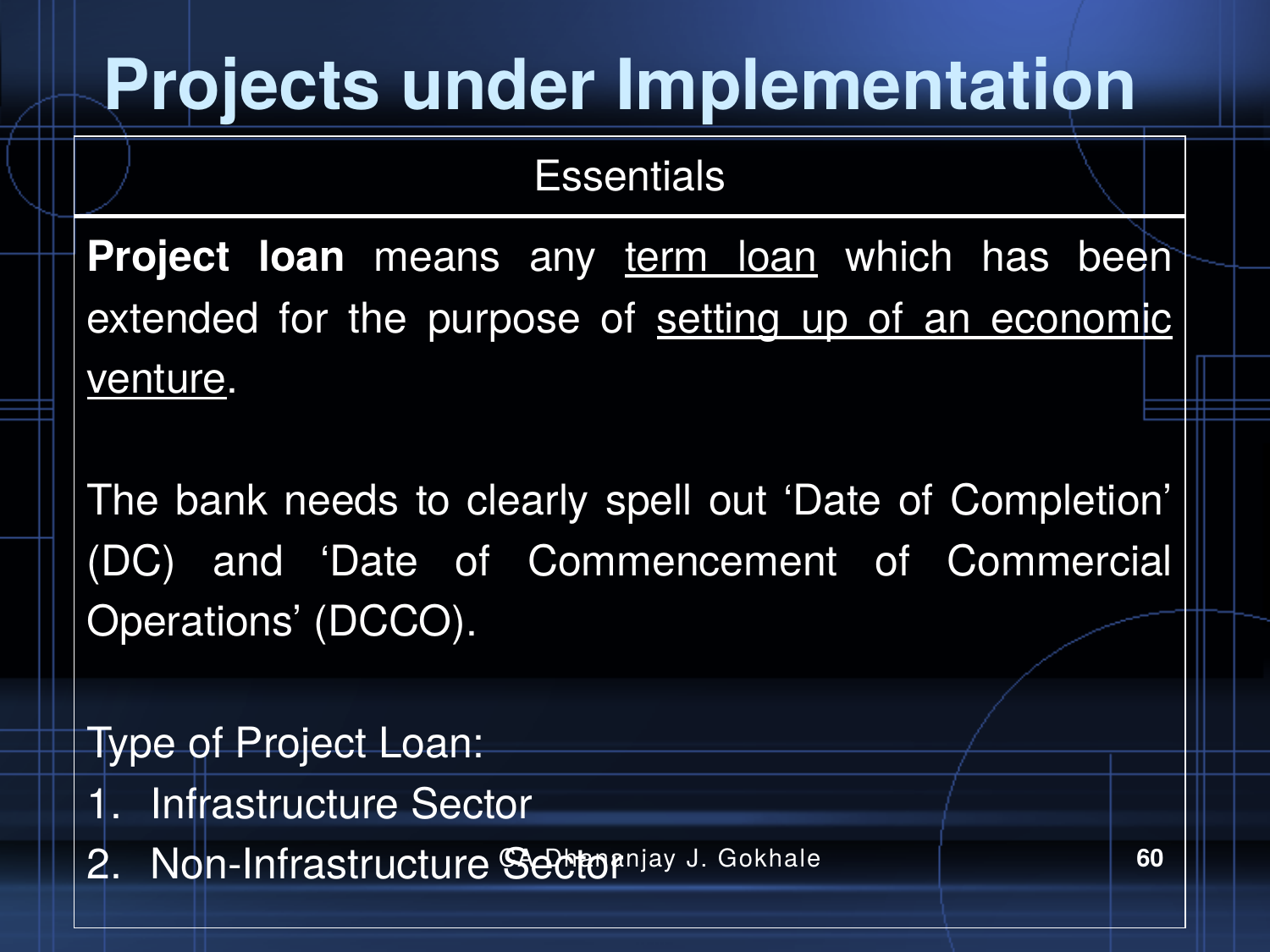

# Projects under Implementation
| Essentials |
| --- |
| Project loan means any term loan which has been extended for the purpose of setting up of an economic venture. The bank needs to clearly spell out ‘Date of Completion’ (DC) and ‘Date of Commencement of Commercial Operations’ (DCCO). Type of Project Loan: Infrastructure Sector Non-Infrastructure Sector |
CA Dhananjay J. Gokhale
60